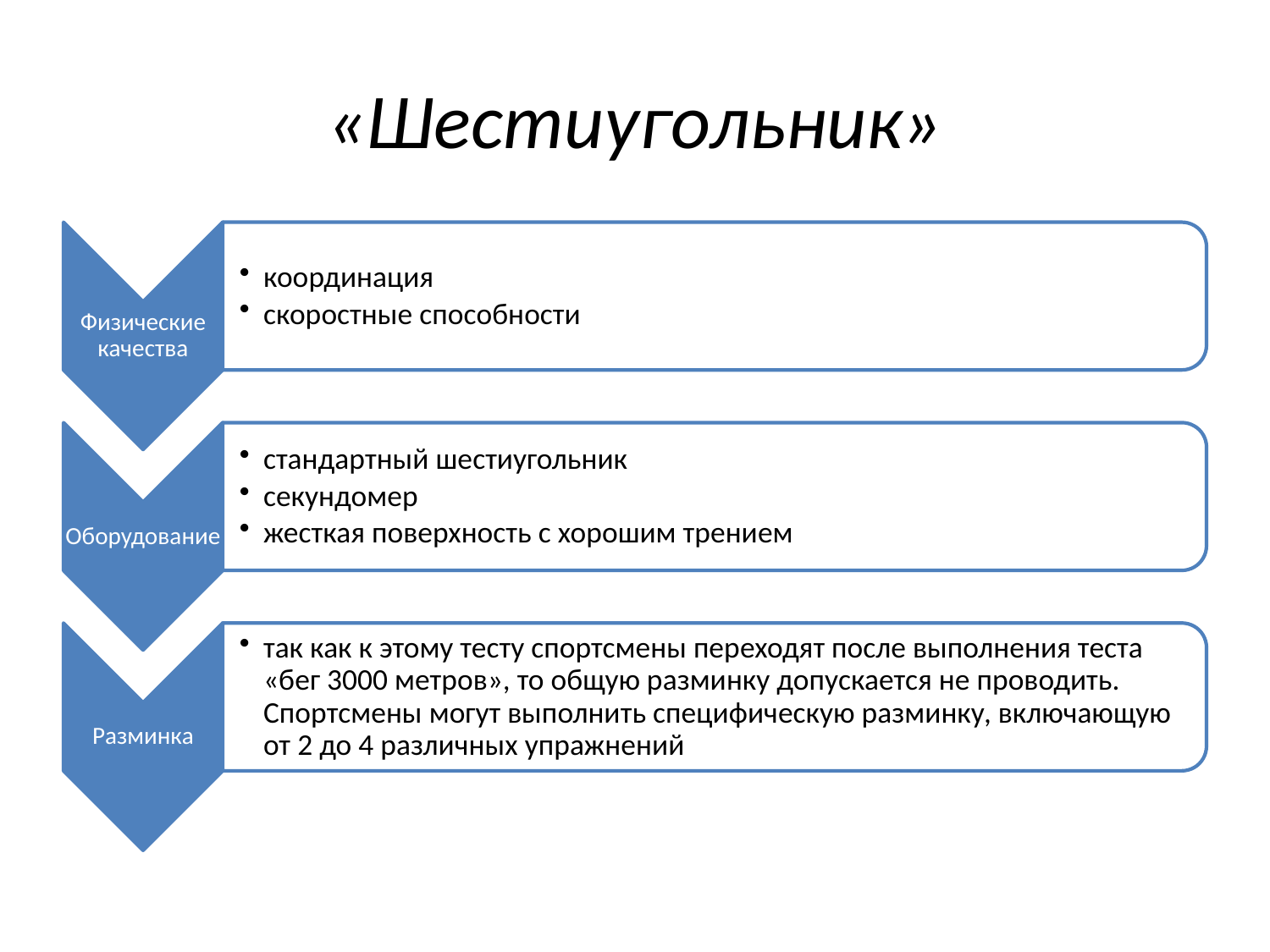

# «Шестиугольник»
Физические качества
координация
скоростные способности
Оборудование
стандартный шестиугольник
секундомер
жесткая поверхность с хорошим трением
Разминка
так как к этому тесту спортсмены переходят после выполнения теста «бег 3000 метров», то общую разминку допускается не проводить. Спортсмены могут выполнить специфическую разминку, включающую от 2 до 4 различных упражнений